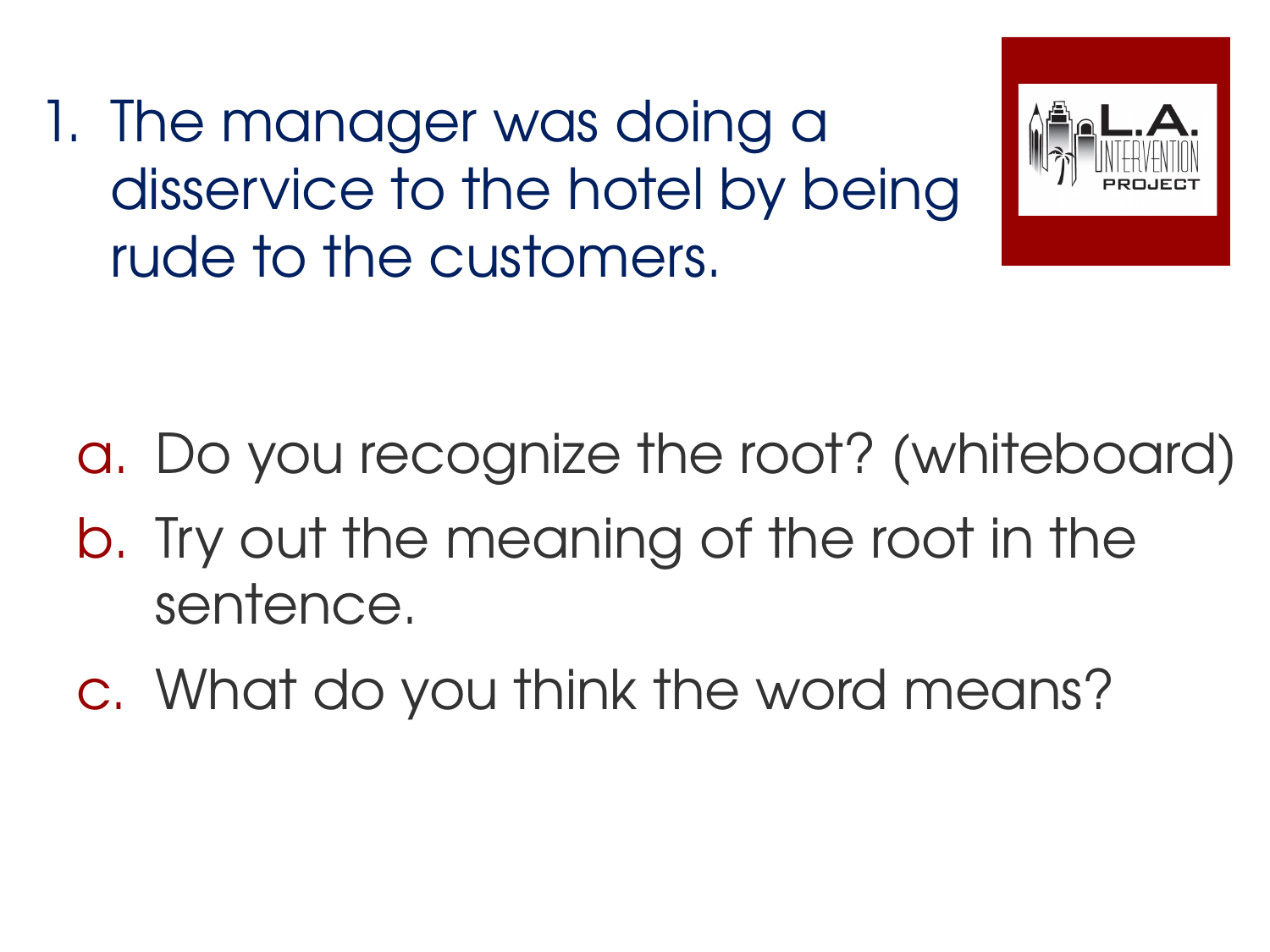

The manager was doing a disservice to the hotel by being rude to the customers.

Do you recognize the root? (whiteboard)
Try out the meaning of the root in the sentence.
What do you think the word means?